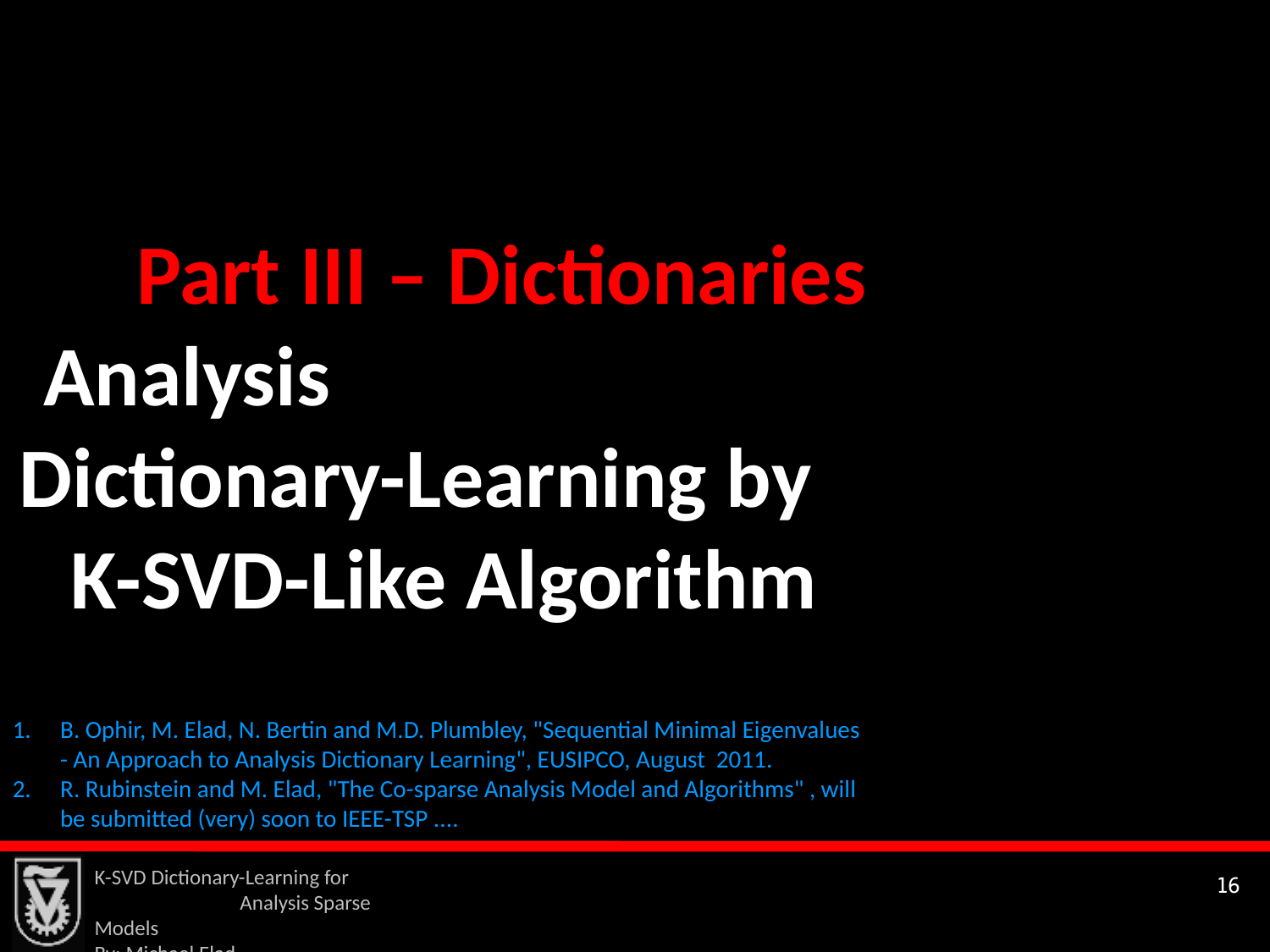

Part III – Dictionaries               Analysis                                                Dictionary-Learning by                           K-SVD-Like Algorithm
B. Ophir, M. Elad, N. Bertin and M.D. Plumbley, "Sequential Minimal Eigenvalues - An Approach to Analysis Dictionary Learning", EUSIPCO, August  2011.
R. Rubinstein and M. Elad, "The Co-sparse Analysis Model and Algorithms" , will be submitted (very) soon to IEEE-TSP ....
K-SVD Dictionary-Learning for                                                Analysis Sparse Models
By: Michael Elad
16